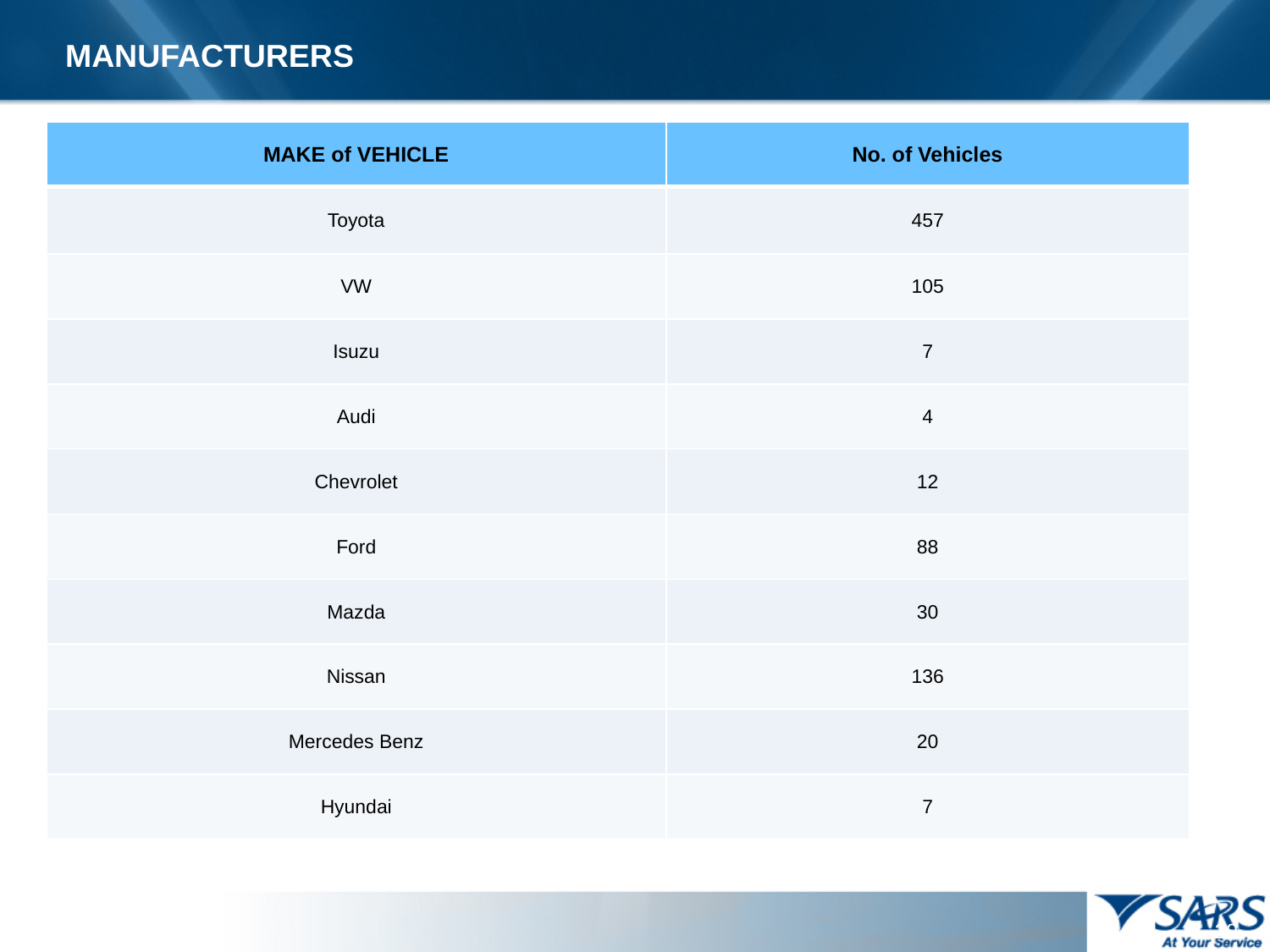

MANUFACTURERS
| MAKE of VEHICLE | No. of Vehicles |
| --- | --- |
| Toyota | 457 |
| VW | 105 |
| Isuzu | 7 |
| Audi | 4 |
| Chevrolet | 12 |
| Ford | 88 |
| Mazda | 30 |
| Nissan | 136 |
| Mercedes Benz | 20 |
| Hyundai | 7 |
29